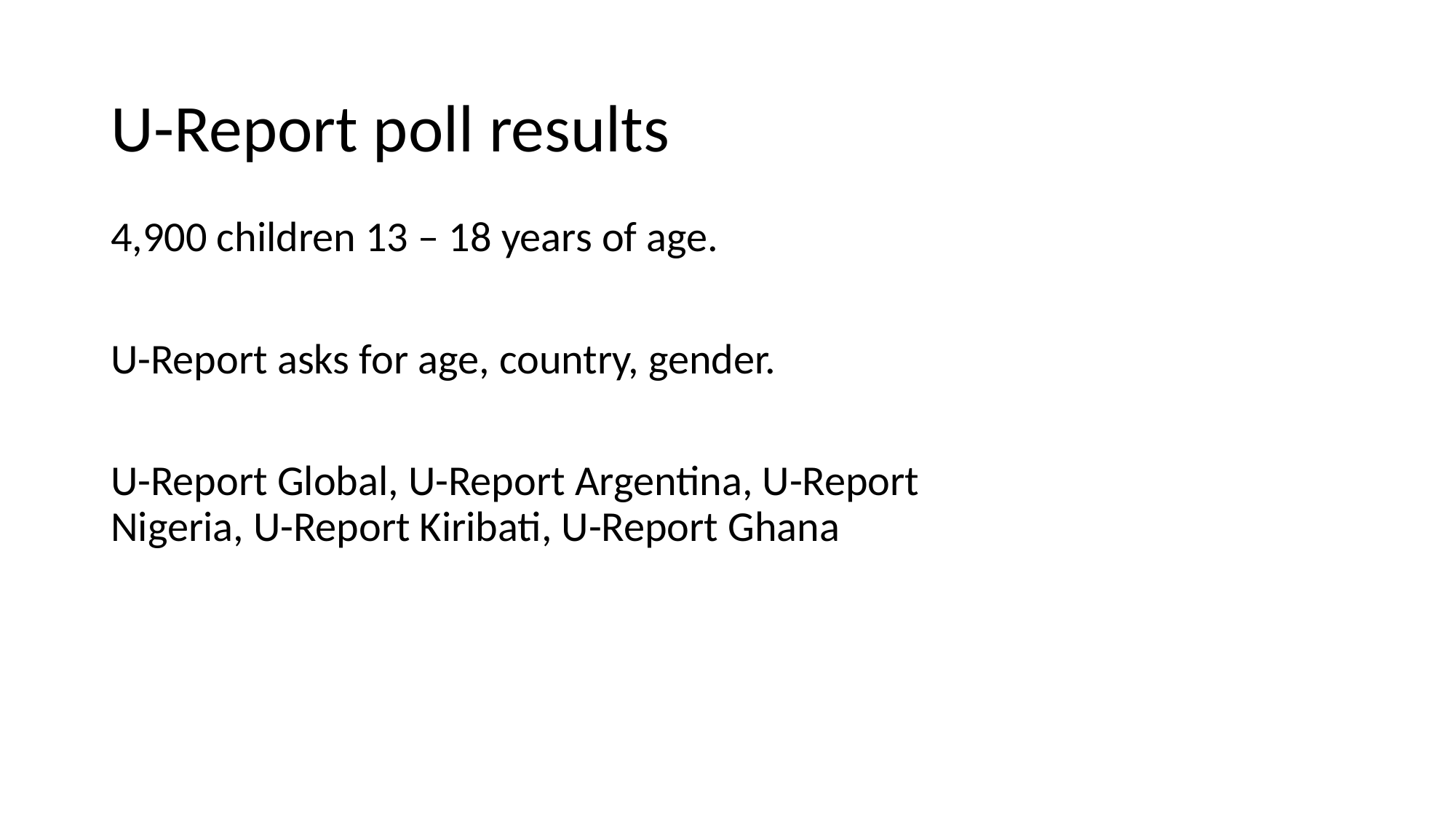

# U-Report poll results
4,900 children 13 – 18 years of age.

U-Report asks for age, country, gender.

U-Report Global, U-Report Argentina, U-Report Nigeria, U-Report Kiribati, U-Report Ghana